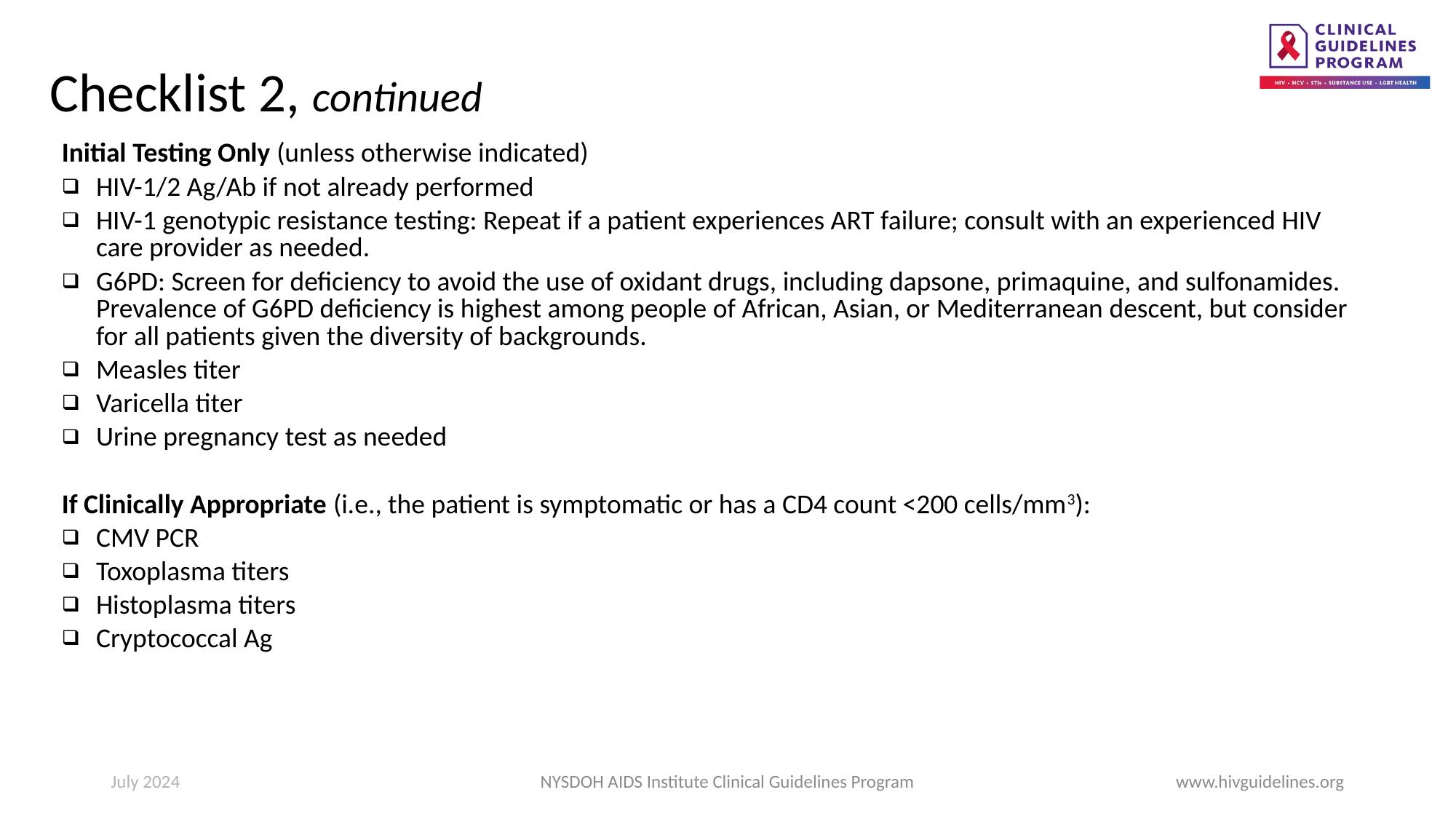

# Checklist 2, continued
| Initial Testing Only (unless otherwise indicated) HIV-1/2 Ag/Ab if not already performed HIV-1 genotypic resistance testing: Repeat if a patient experiences ART failure; consult with an experienced HIV care provider as needed. G6PD: Screen for deficiency to avoid the use of oxidant drugs, including dapsone, primaquine, and sulfonamides. Prevalence of G6PD deficiency is highest among people of African, Asian, or Mediterranean descent, but consider for all patients given the diversity of backgrounds. Measles titer Varicella titer Urine pregnancy test as needed If Clinically Appropriate (i.e., the patient is symptomatic or has a CD4 count <200 cells/mm3): CMV PCR Toxoplasma titers Histoplasma titers Cryptococcal Ag |
| --- |
July 2024
NYSDOH AIDS Institute Clinical Guidelines Program
www.hivguidelines.org